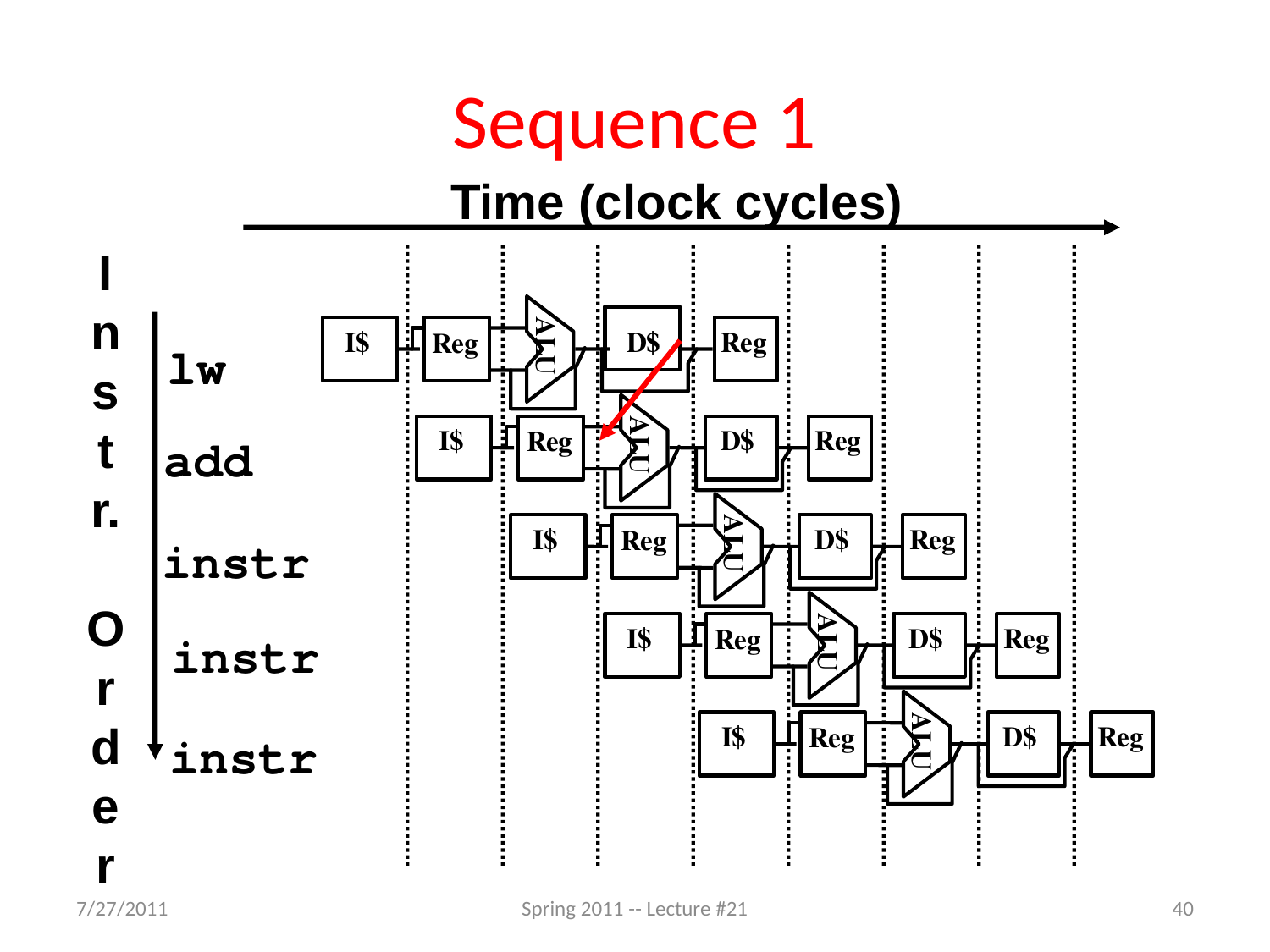

# Sequence 1
Time (clock cycles)

I
n
s
t
r.

O
r
d
e
r

ALU

  I$

  D$
Reg
Reg

lw

ALU

  I$

  D$
Reg
Reg

add

ALU

  I$

  D$
Reg
Reg

instr

ALU

  I$
  D$
Reg
Reg
instr

ALU

  I$

  D$
Reg
Reg

instr

7/27/2011
Spring 2011 -- Lecture #21
40